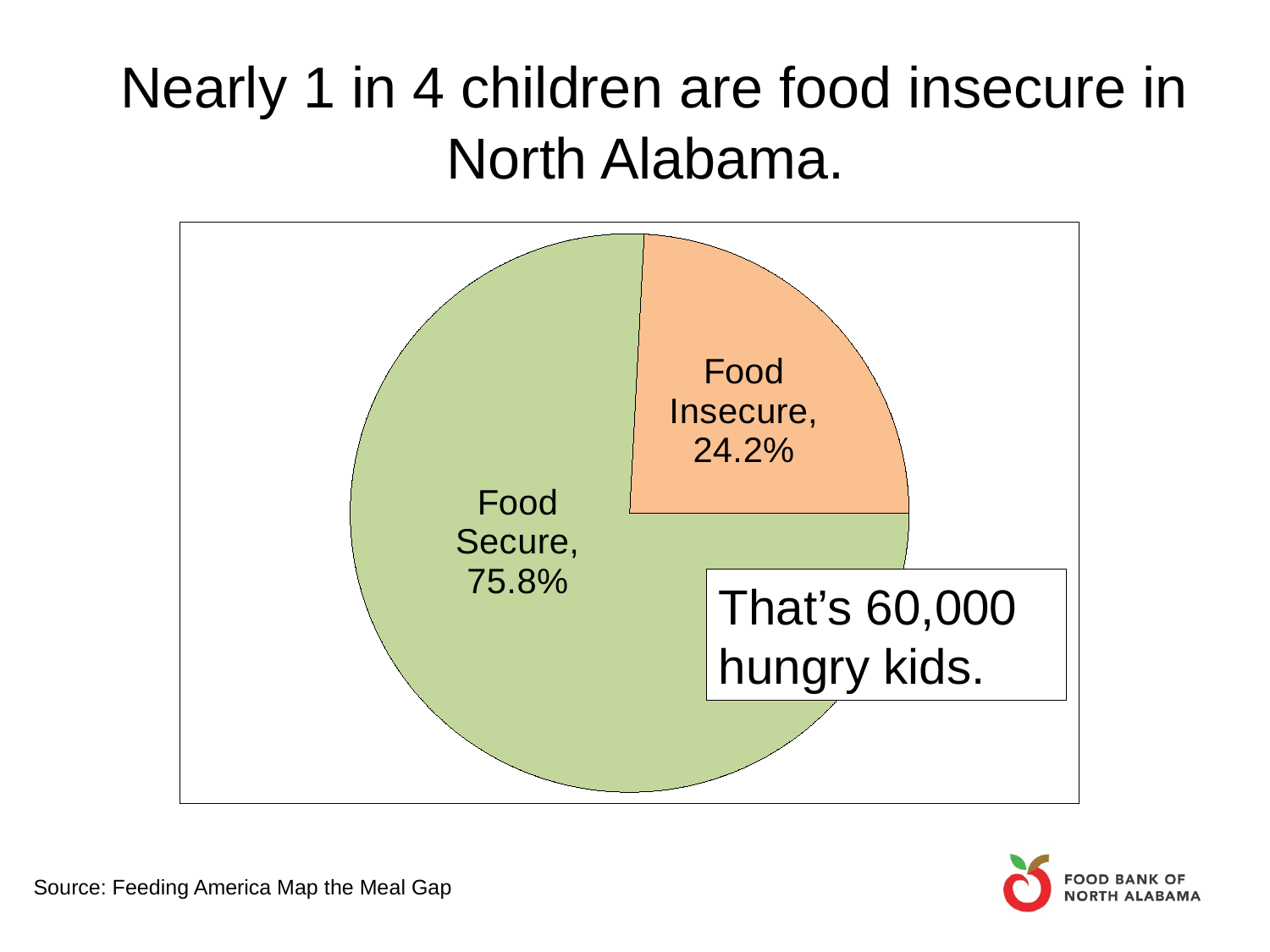

# Nearly 1 in 4 children are food insecure in North Alabama.

### Chart

| Category |  |  |
|---|---|---|
| Food Secure Children  | 187052.0 | 0.758 |
| Food Insecure Children | 59610.0 | 0.242 |
That’s 60,000 hungry kids.
Source: Feeding America Map the Meal Gap